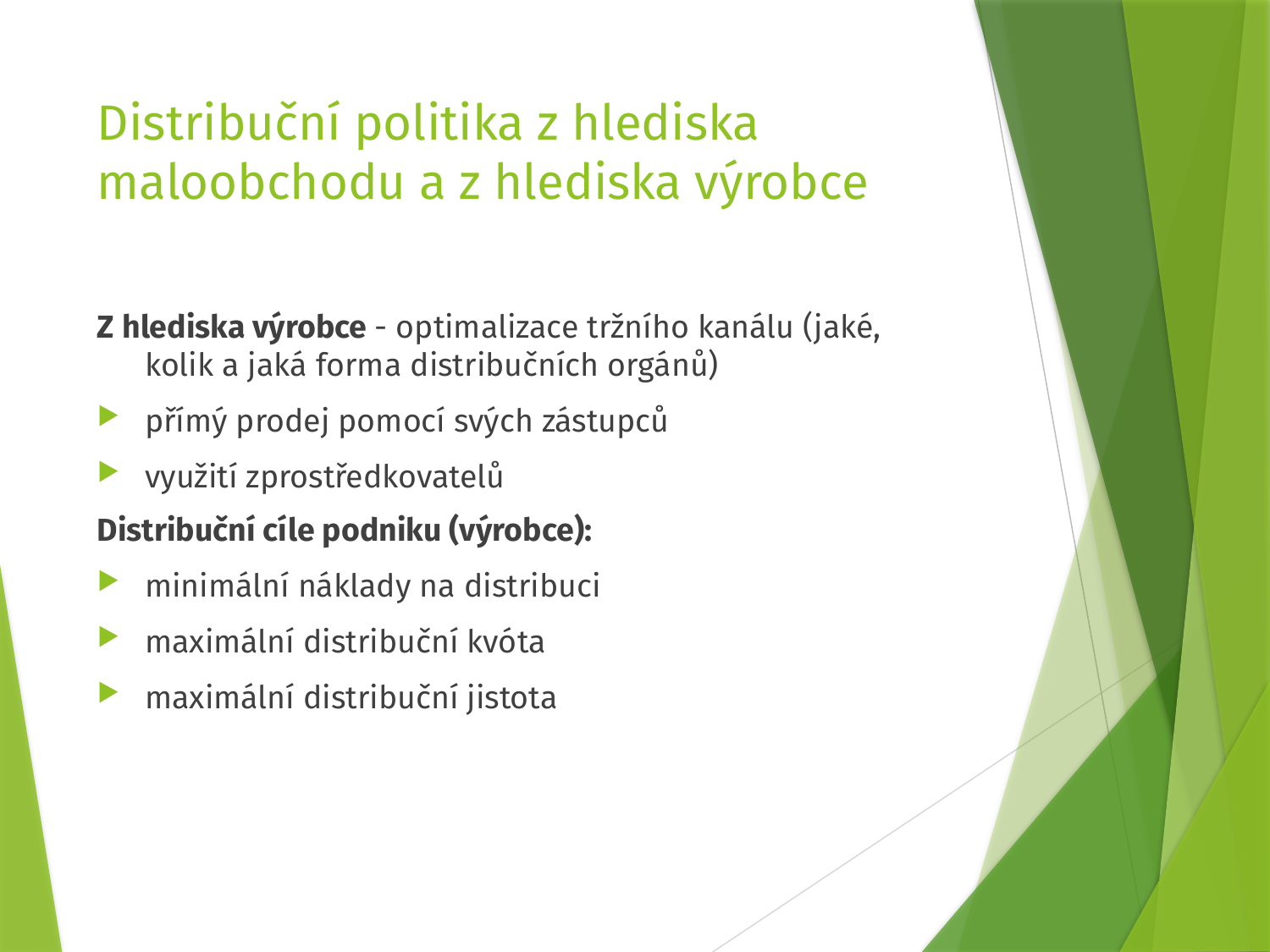

# Distribuční politika z hlediska maloobchodu a z hlediska výrobce
Z hlediska výrobce - optimalizace tržního kanálu (jaké, kolik a jaká forma distribučních orgánů)
přímý prodej pomocí svých zástupců
využití zprostředkovatelů
Distribuční cíle podniku (výrobce):
minimální náklady na distribuci
maximální distribuční kvóta
maximální distribuční jistota